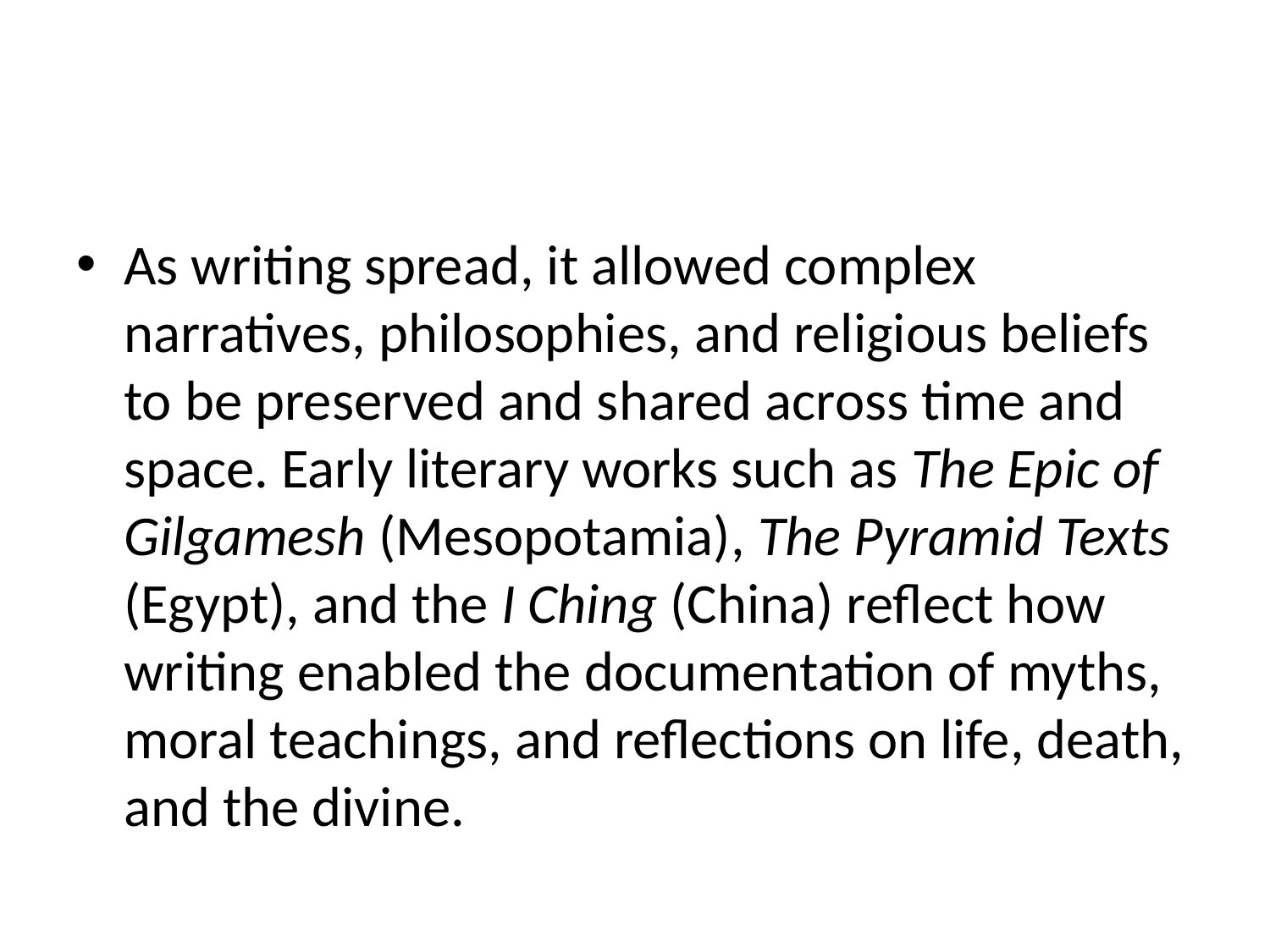

#
As writing spread, it allowed complex narratives, philosophies, and religious beliefs to be preserved and shared across time and space. Early literary works such as The Epic of Gilgamesh (Mesopotamia), The Pyramid Texts (Egypt), and the I Ching (China) reflect how writing enabled the documentation of myths, moral teachings, and reflections on life, death, and the divine.